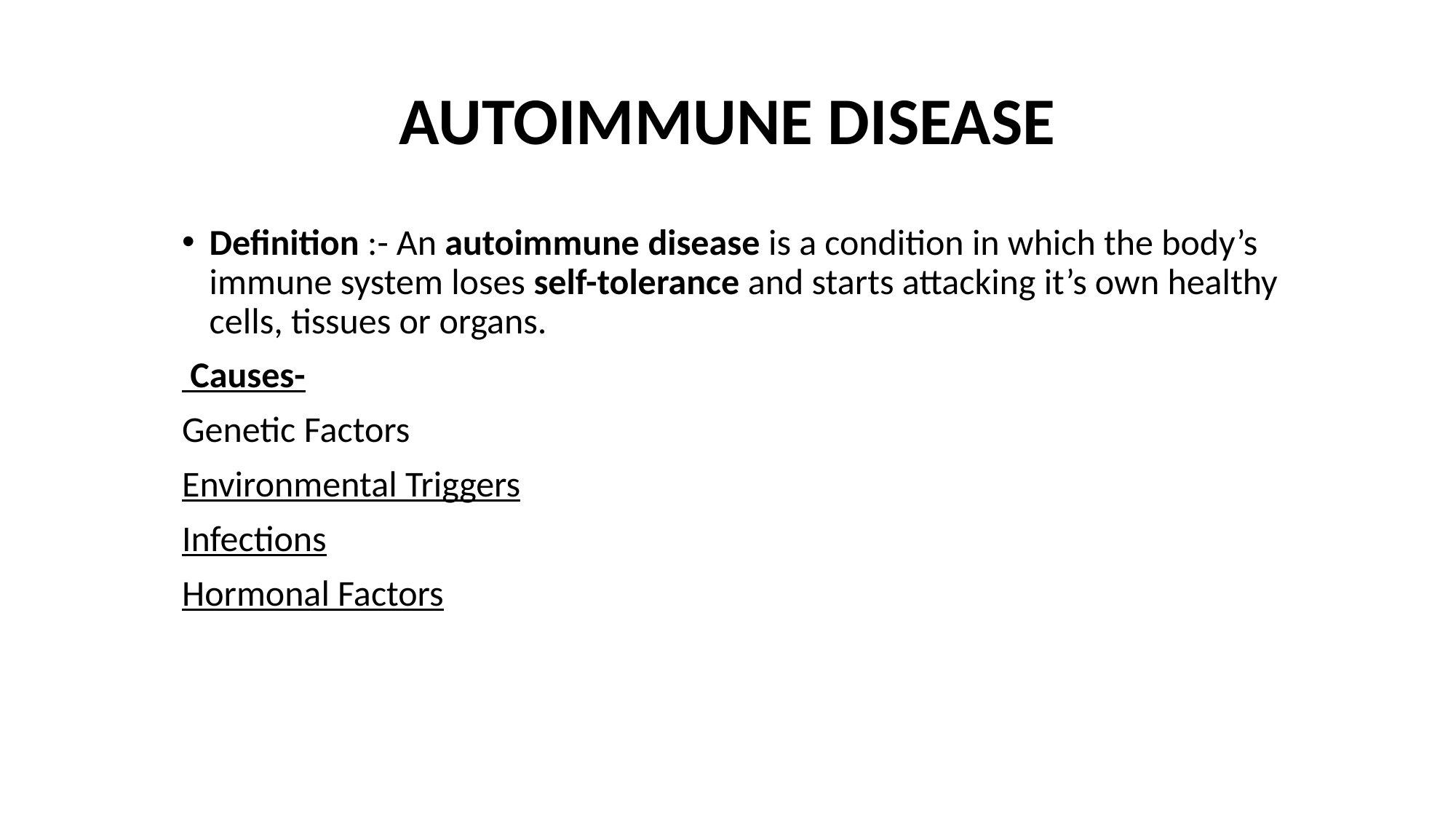

# AUTOIMMUNE DISEASE
Definition :- An autoimmune disease is a condition in which the body’s immune system loses self-tolerance and starts attacking it’s own healthy cells, tissues or organs.
 Causes-
Genetic Factors
Environmental Triggers
Infections
Hormonal Factors